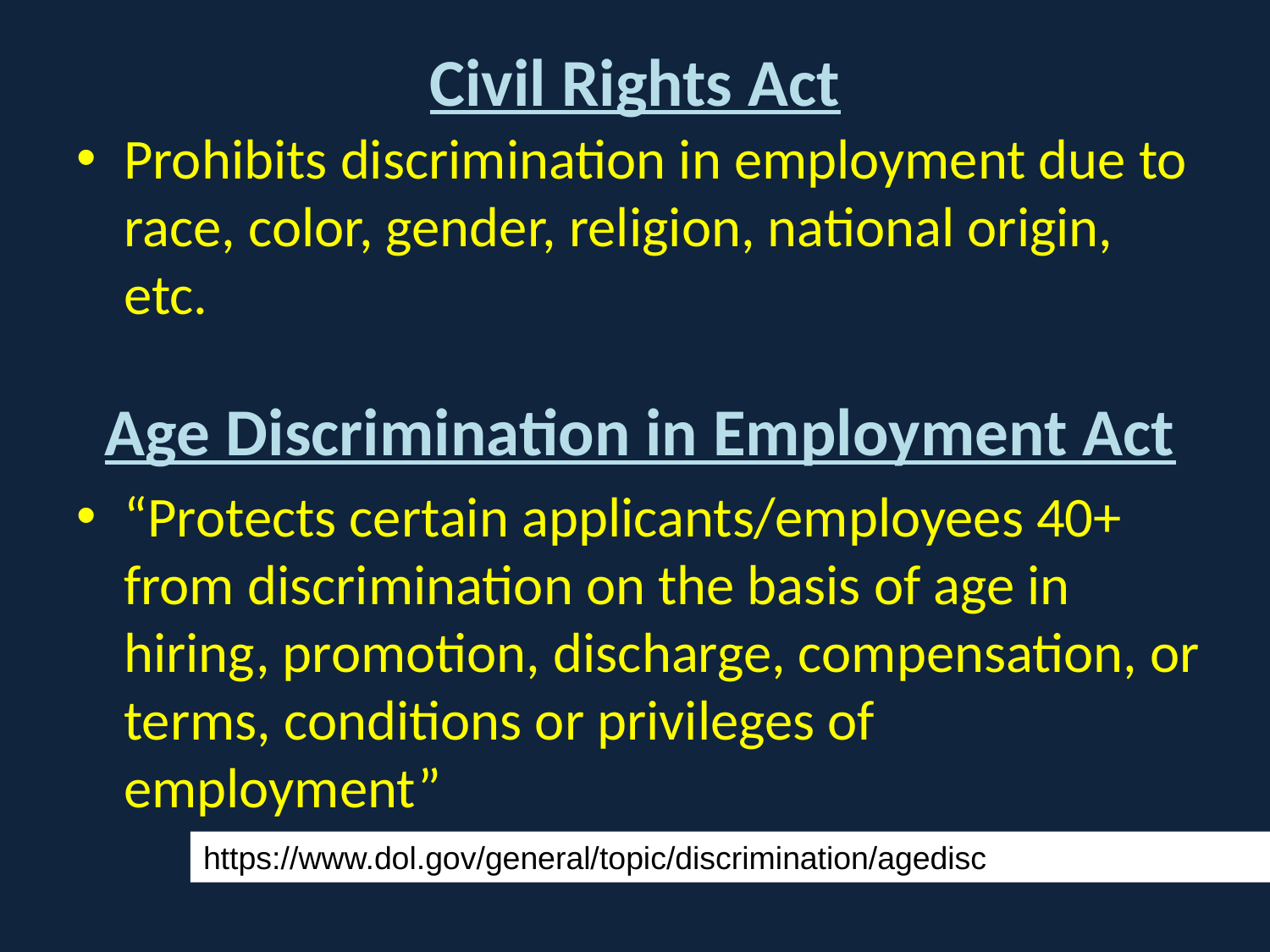

# Civil Rights Act
Prohibits discrimination in employment due to race, color, gender, religion, national origin, etc.

Age Discrimination in Employment Act
“Protects certain applicants/employees 40+ from discrimination on the basis of age in hiring, promotion, discharge, compensation, or terms, conditions or privileges of employment”

https://www.dol.gov/general/topic/discrimination/agedisc